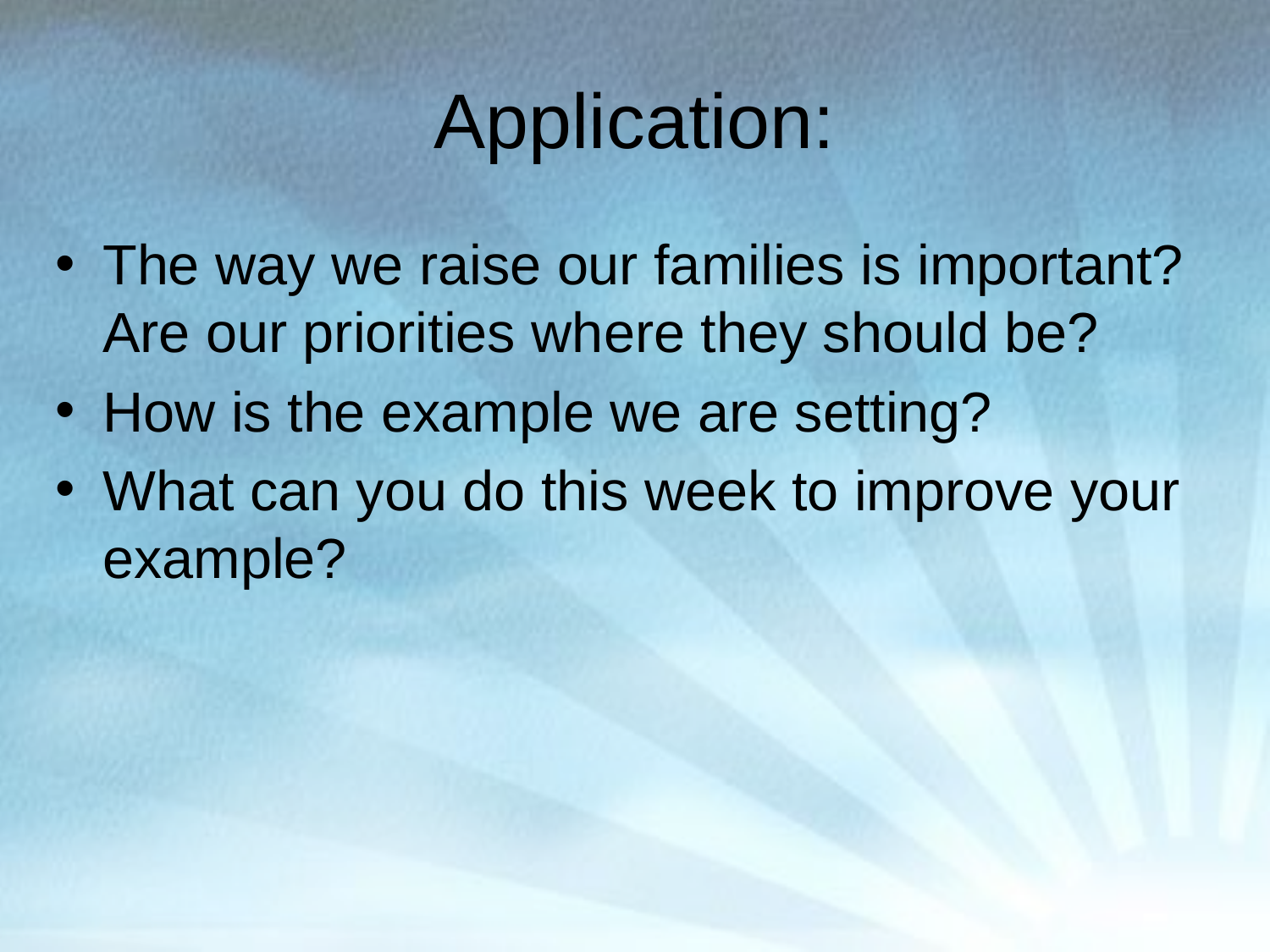

# Application:
The way we raise our families is important? Are our priorities where they should be?
How is the example we are setting?
What can you do this week to improve your example?